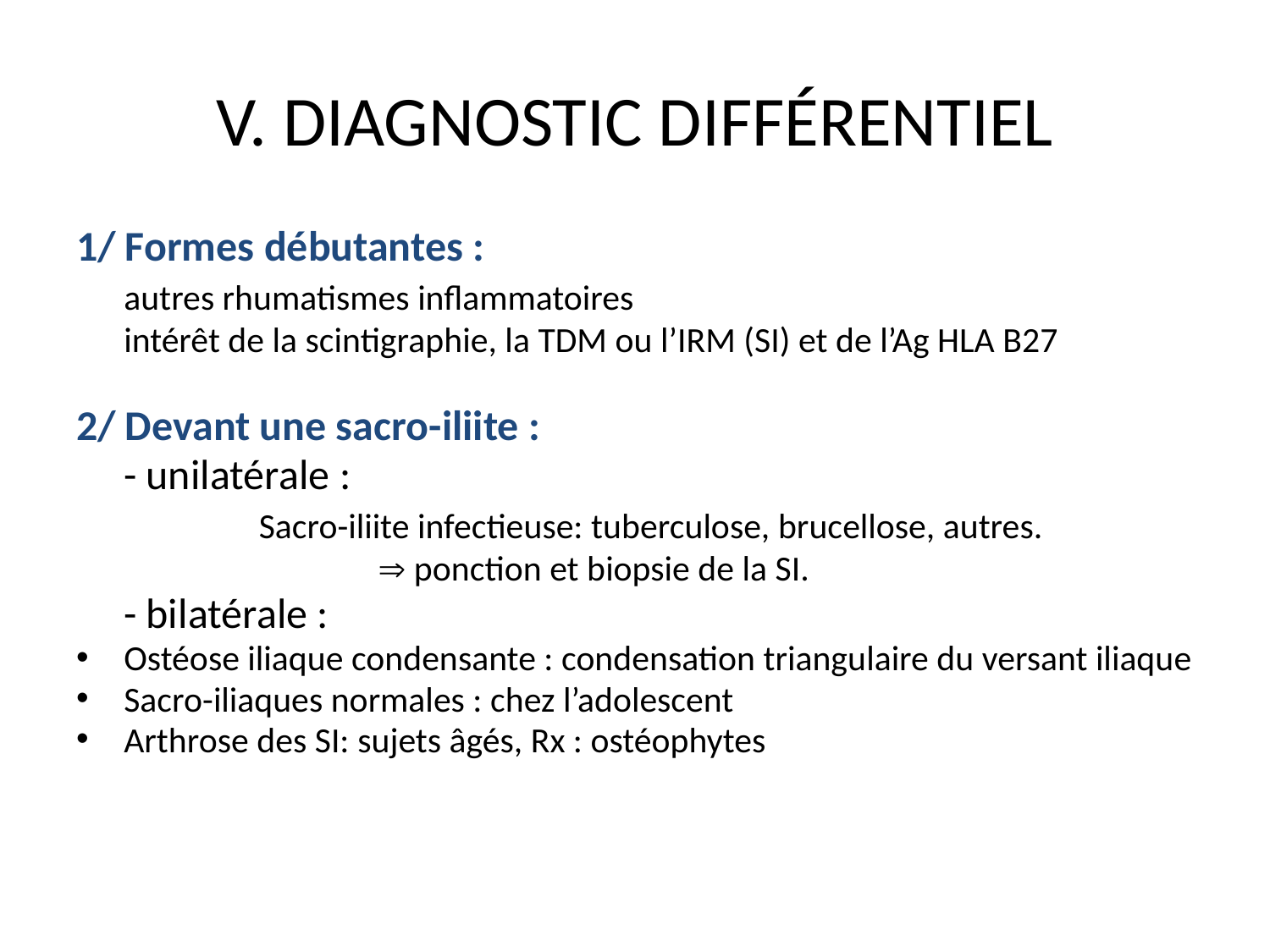

# V. DIAGNOSTIC DIFFÉRENTIEL
1/ Formes débutantes :
	autres rhumatismes inflammatoires
	intérêt de la scintigraphie, la TDM ou l’IRM (SI) et de l’Ag HLA B27

2/ Devant une sacro-iliite :
	- unilatérale :
 		 Sacro-iliite infectieuse: tuberculose, brucellose, autres.
			⇒ ponction et biopsie de la SI.
	- bilatérale :
Ostéose iliaque condensante : condensation triangulaire du versant iliaque
Sacro-iliaques normales : chez l’adolescent
Arthrose des SI: sujets âgés, Rx : ostéophytes